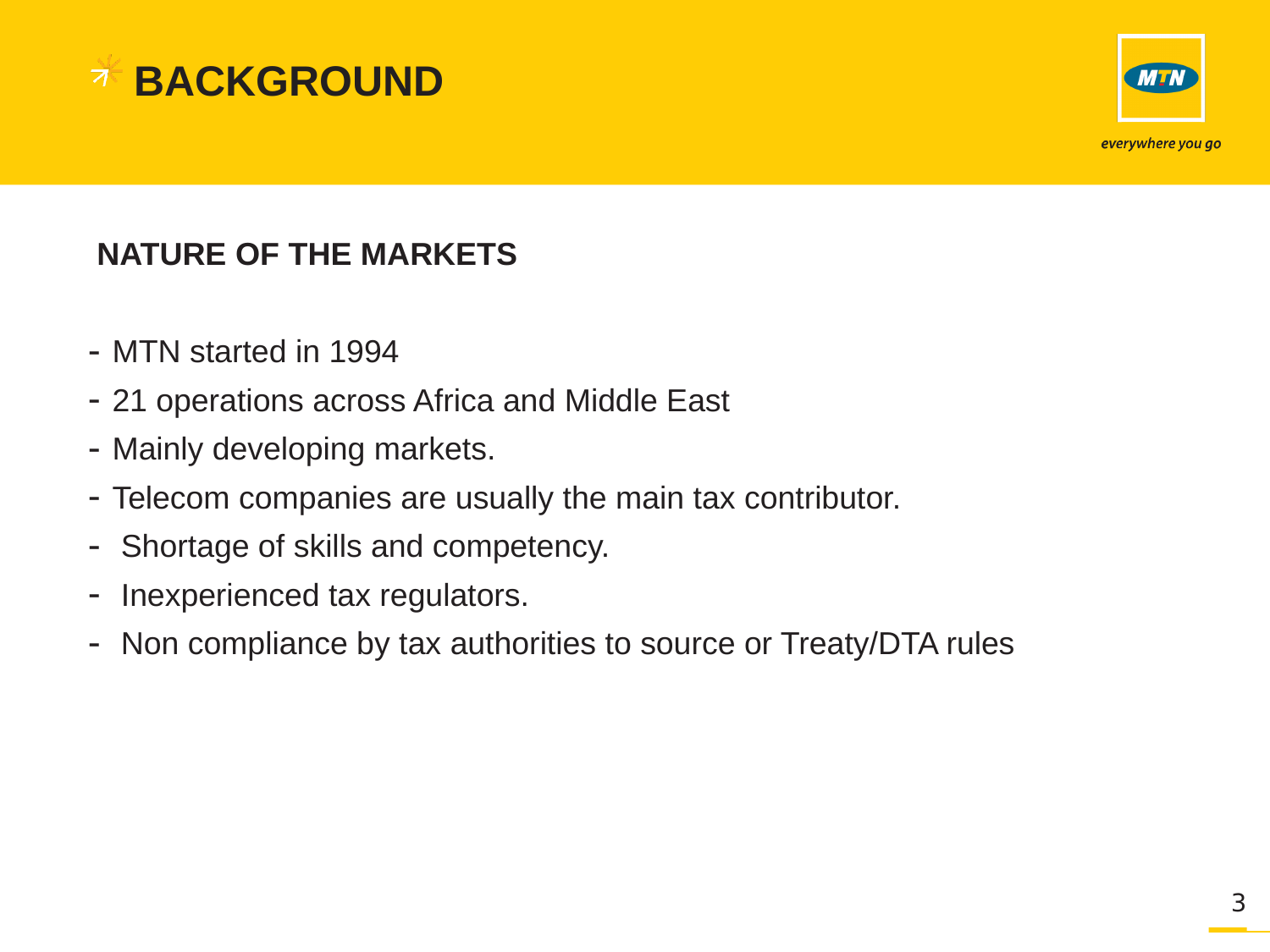

# BACKGROUND

 NATURE OF THE MARKETS

MTN started in 1994
21 operations across Africa and Middle East
Mainly developing markets.
Telecom companies are usually the main tax contributor.
 Shortage of skills and competency.
 Inexperienced tax regulators.
 Non compliance by tax authorities to source or Treaty/DTA rules

3